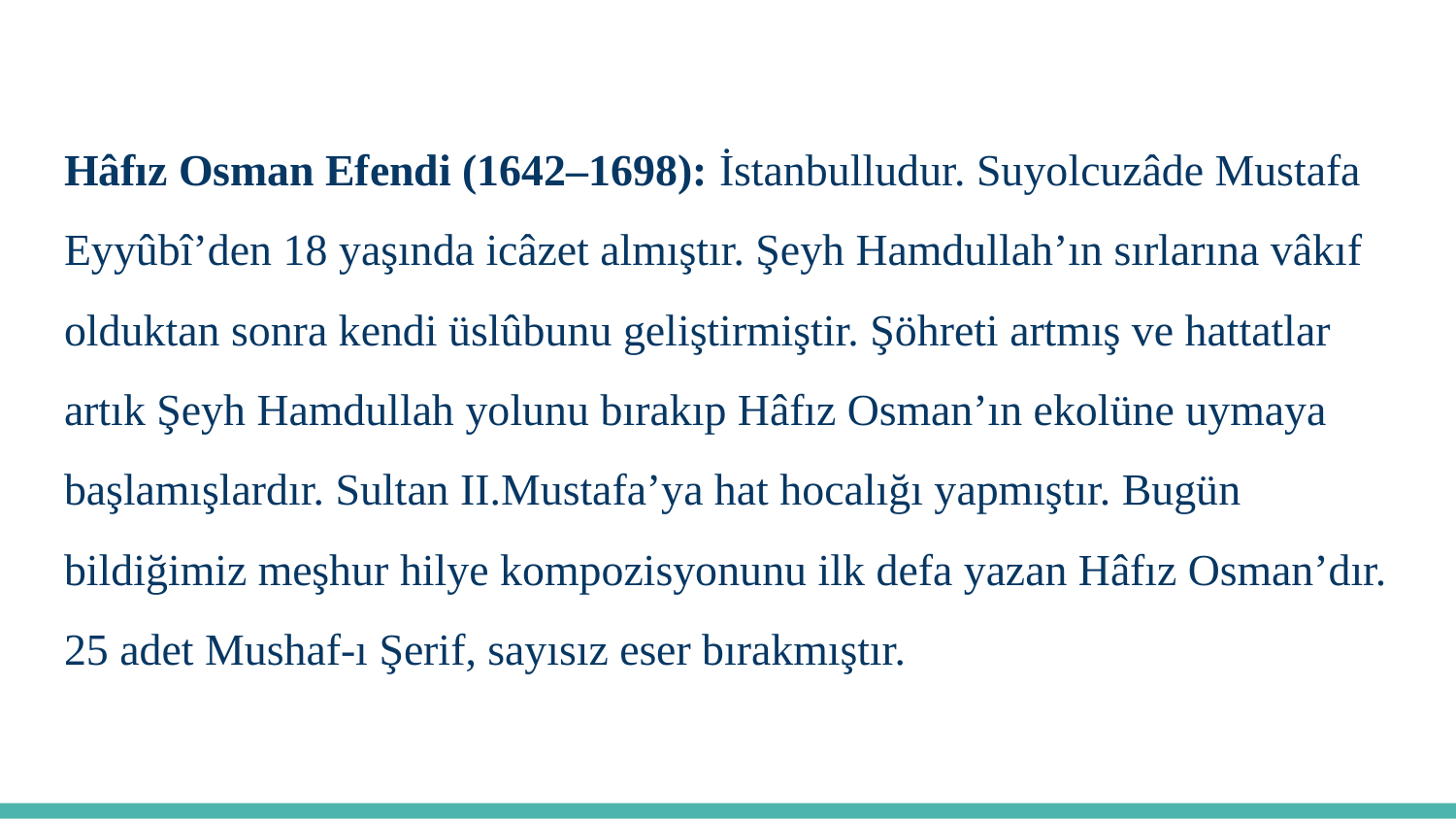

Hâfız Osman Efendi (1642–1698): İstanbulludur. Suyolcuzâde Mustafa Eyyûbî’den 18 yaşında icâzet almıştır. Şeyh Hamdullah’ın sırlarına vâkıf olduktan sonra kendi üslûbunu geliştirmiştir. Şöhreti artmış ve hattatlar artık Şeyh Hamdullah yolunu bırakıp Hâfız Osman’ın ekolüne uymaya başlamışlardır. Sultan II.Mustafa’ya hat hocalığı yapmıştır. Bugün bildiğimiz meşhur hilye kompozisyonunu ilk defa yazan Hâfız Osman’dır. 25 adet Mushaf-ı Şerif, sayısız eser bırakmıştır.